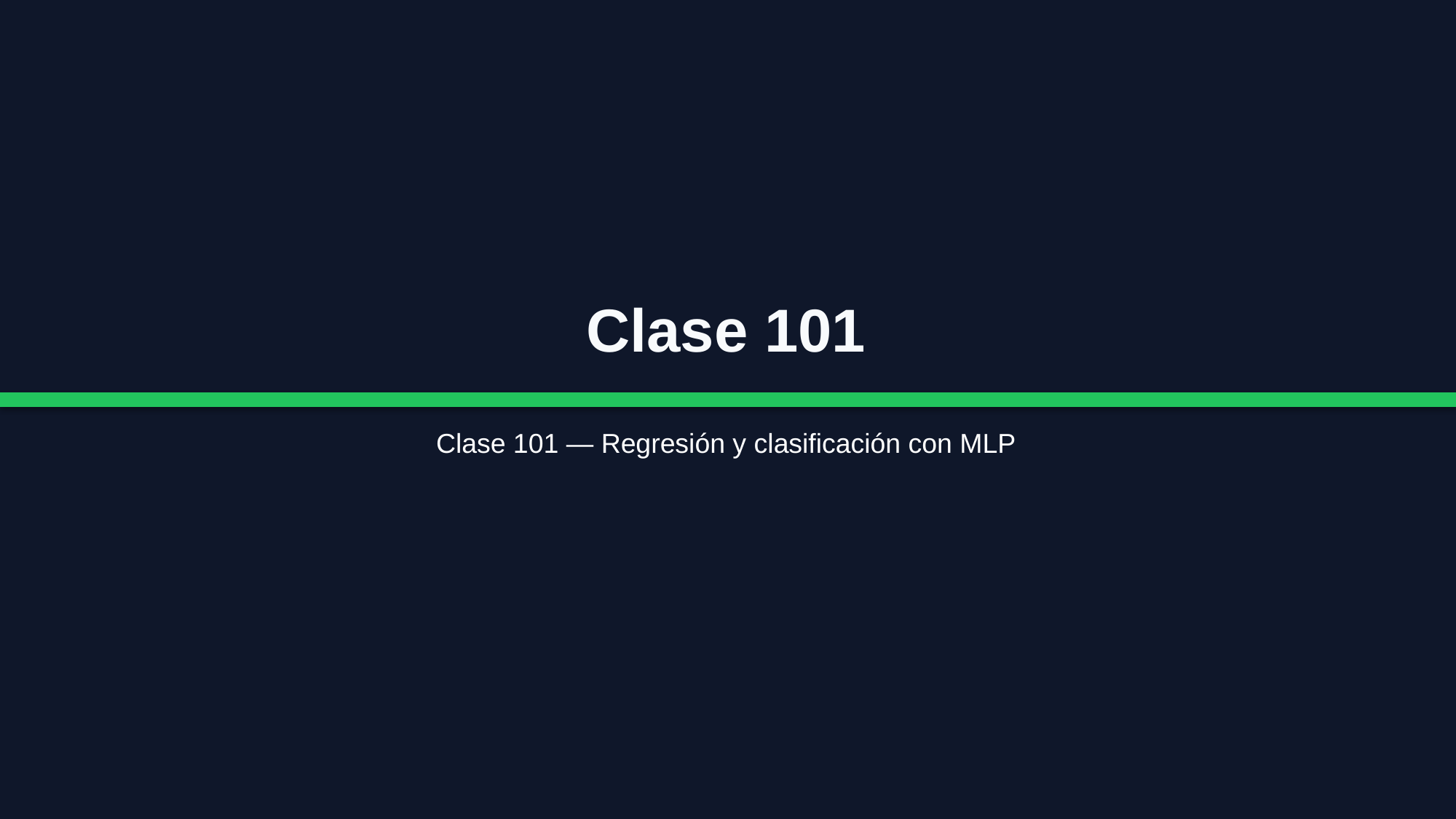

Clase 101

Clase 101 — Regresión y clasificación con MLP